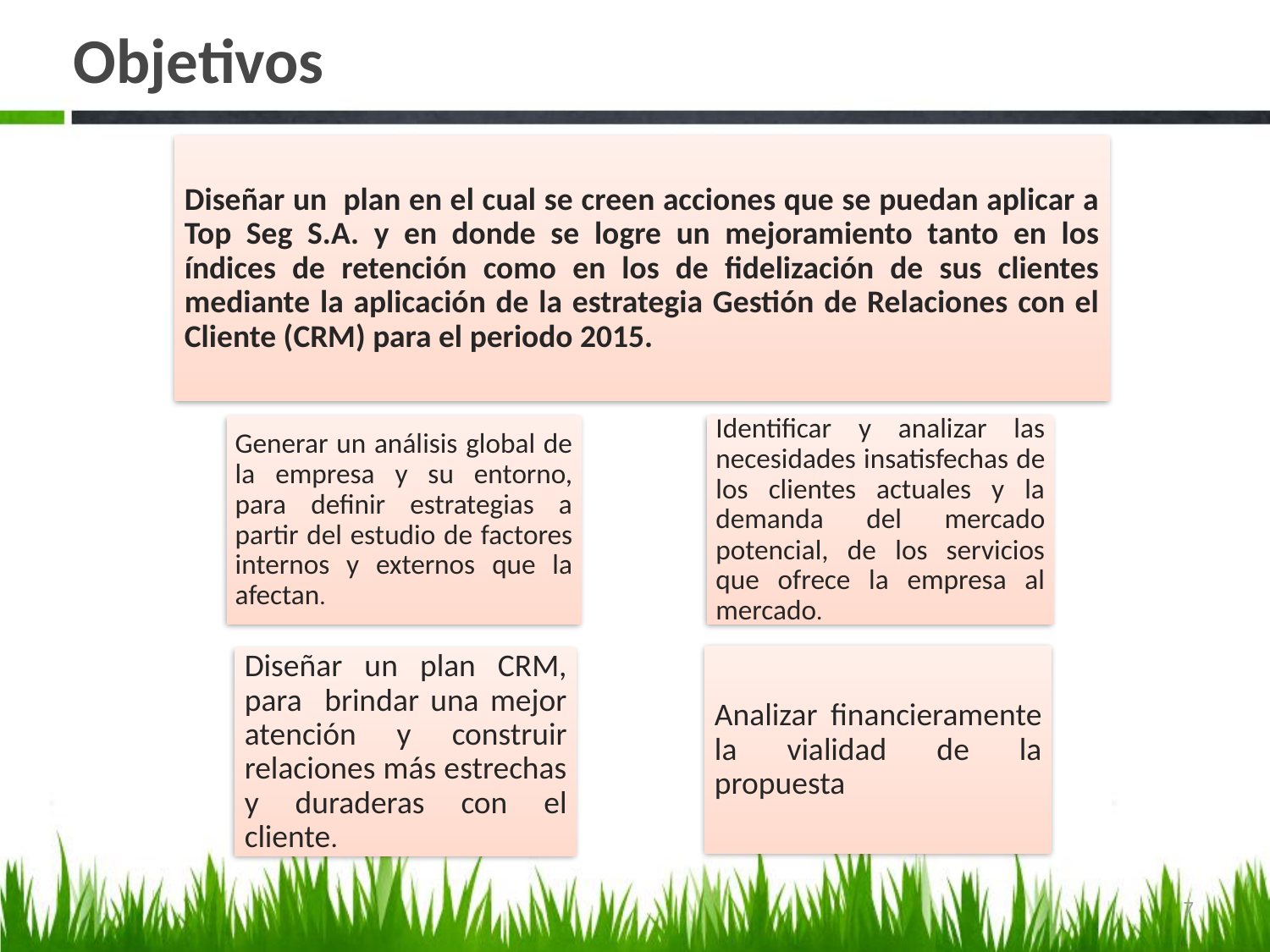

# Objetivos
Generar un análisis global de la empresa y su entorno, para definir estrategias a partir del estudio de factores internos y externos que la afectan.
Identificar y analizar las necesidades insatisfechas de los clientes actuales y la demanda del mercado potencial, de los servicios que ofrece la empresa al mercado.
Diseñar un plan CRM, para  brindar una mejor atención y construir relaciones más estrechas y duraderas con el cliente.
Analizar financieramente la vialidad de la propuesta
Diseñar un  plan en el cual se creen acciones que se puedan aplicar a Top Seg S.A. y en donde se logre un mejoramiento tanto en los índices de retención como en los de fidelización de sus clientes mediante la aplicación de la estrategia Gestión de Relaciones con el Cliente (CRM) para el periodo 2015.
7